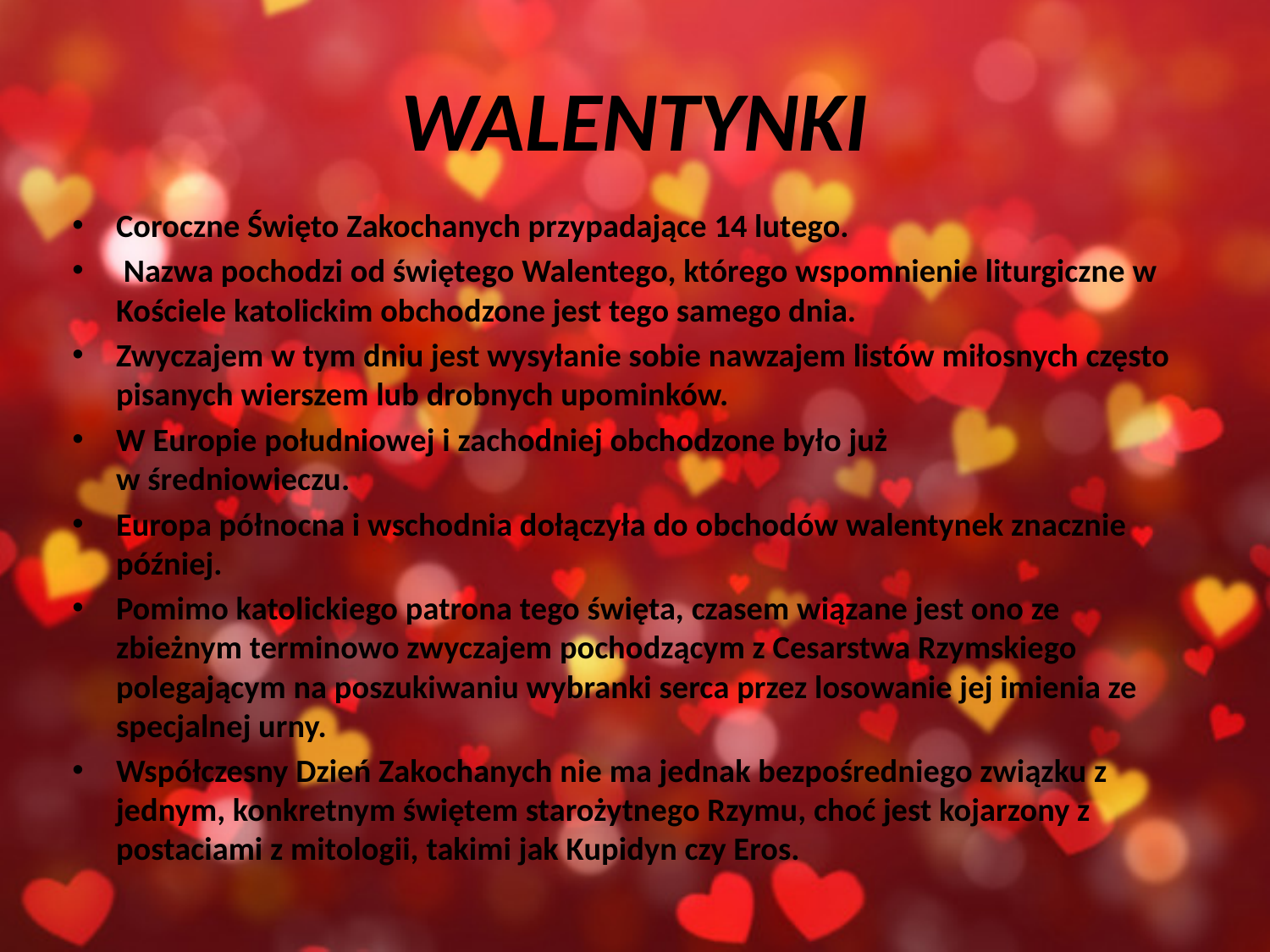

# WALENTYNKI
Coroczne Święto Zakochanych przypadające 14 lutego.
 Nazwa pochodzi od świętego Walentego, którego wspomnienie liturgiczne w Kościele katolickim obchodzone jest tego samego dnia.
Zwyczajem w tym dniu jest wysyłanie sobie nawzajem listów miłosnych często pisanych wierszem lub drobnych upominków.
W Europie południowej i zachodniej obchodzone było już                                      w średniowieczu.
Europa północna i wschodnia dołączyła do obchodów walentynek znacznie później.
Pomimo katolickiego patrona tego święta, czasem wiązane jest ono ze zbieżnym terminowo zwyczajem pochodzącym z Cesarstwa Rzymskiego polegającym na poszukiwaniu wybranki serca przez losowanie jej imienia ze specjalnej urny.
Współczesny Dzień Zakochanych nie ma jednak bezpośredniego związku z jednym, konkretnym świętem starożytnego Rzymu, choć jest kojarzony z postaciami z mitologii, takimi jak Kupidyn czy Eros.